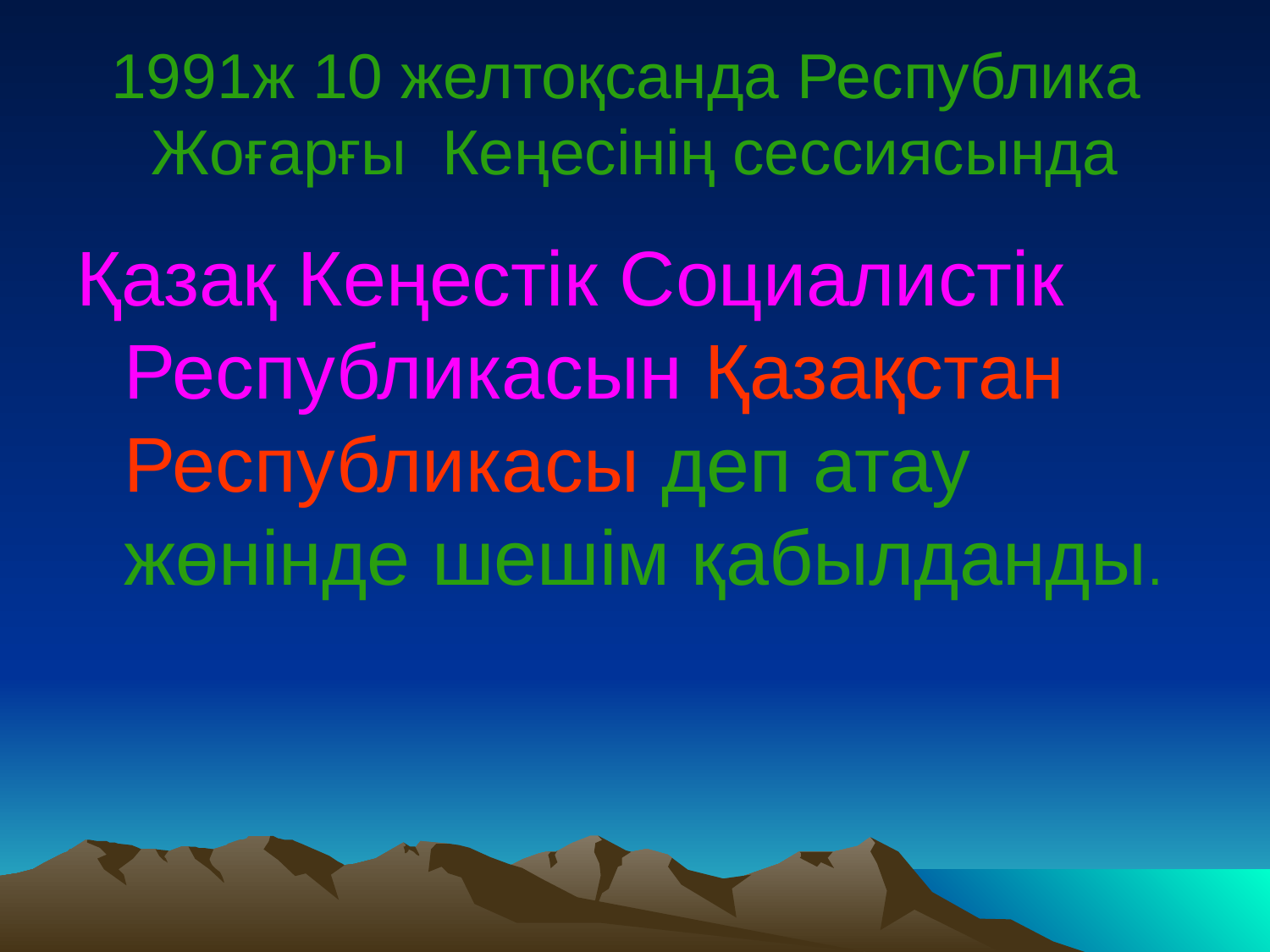

# 1991ж 10 желтоқсанда Республика  Жоғарғы  Кеңесінің сессиясында
Қазақ Кеңестік Социалистік Республикасын Қазақстан Республикасы деп атау жөнінде шешім қабылданды.